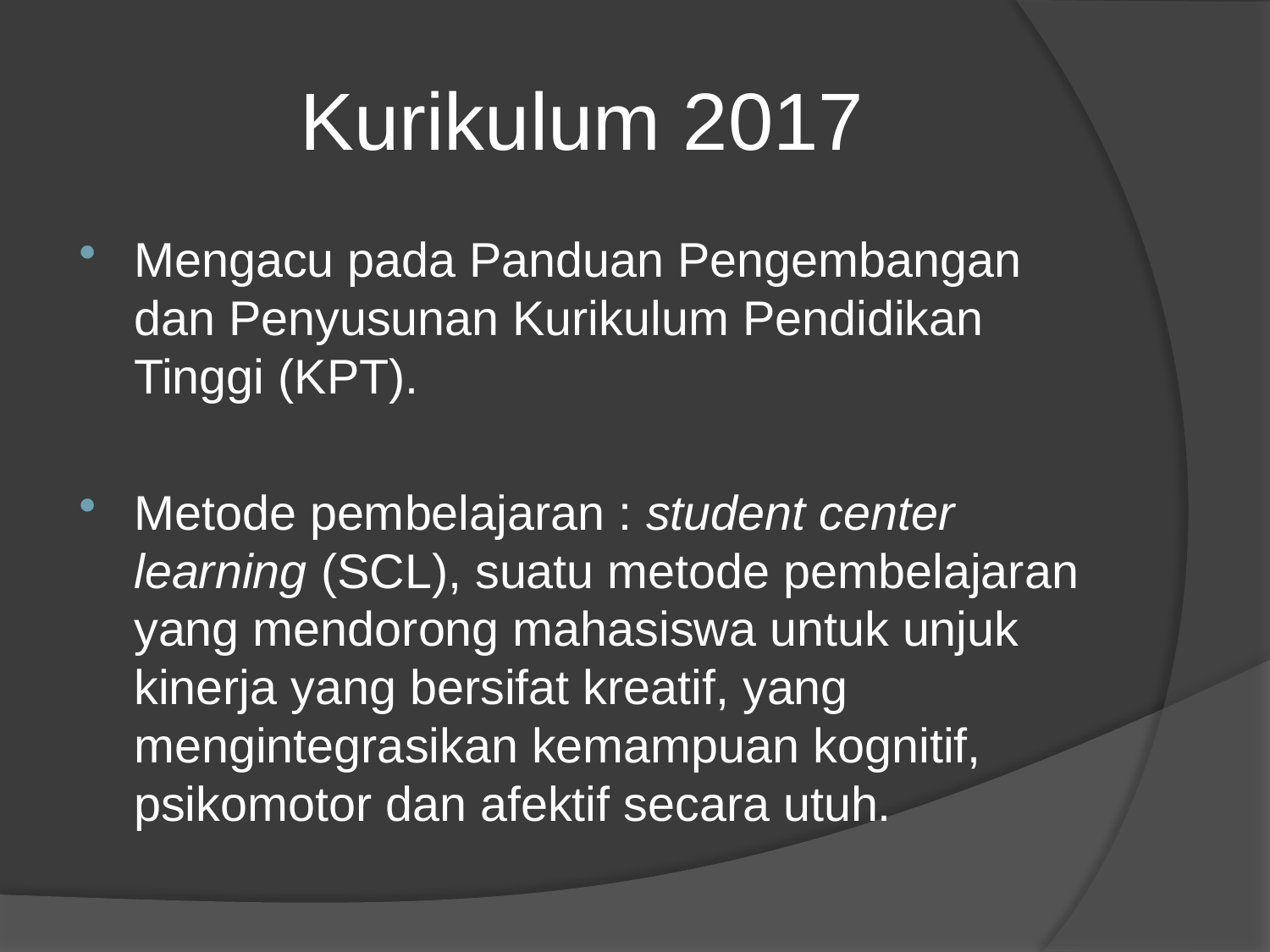

# Kurikulum 2017
Mengacu pada Panduan Pengembangan dan Penyusunan Kurikulum Pendidikan Tinggi (KPT).

Metode pembelajaran : student center learning (SCL), suatu metode pembelajaran yang mendorong mahasiswa untuk unjuk kinerja yang bersifat kreatif, yang mengintegrasikan kemampuan kognitif, psikomotor dan afektif secara utuh.